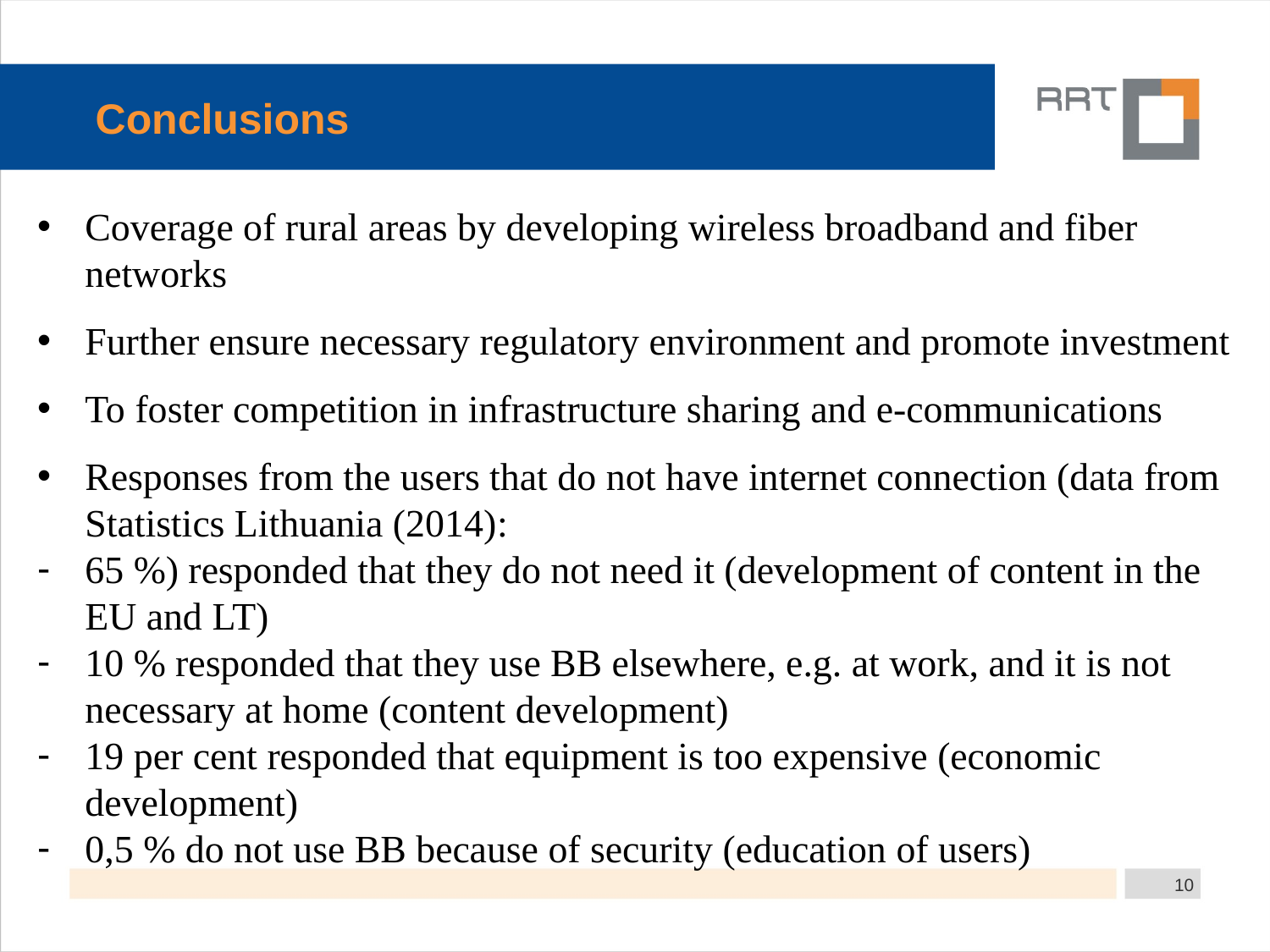

Conclusions
Coverage of rural areas by developing wireless broadband and fiber networks
Further ensure necessary regulatory environment and promote investment
To foster competition in infrastructure sharing and e-communications
Responses from the users that do not have internet connection (data from Statistics Lithuania (2014):
65 %) responded that they do not need it (development of content in the EU and LT)
10 % responded that they use BB elsewhere, e.g. at work, and it is not necessary at home (content development)
19 per cent responded that equipment is too expensive (economic development)
0,5 % do not use BB because of security (education of users)
#
10